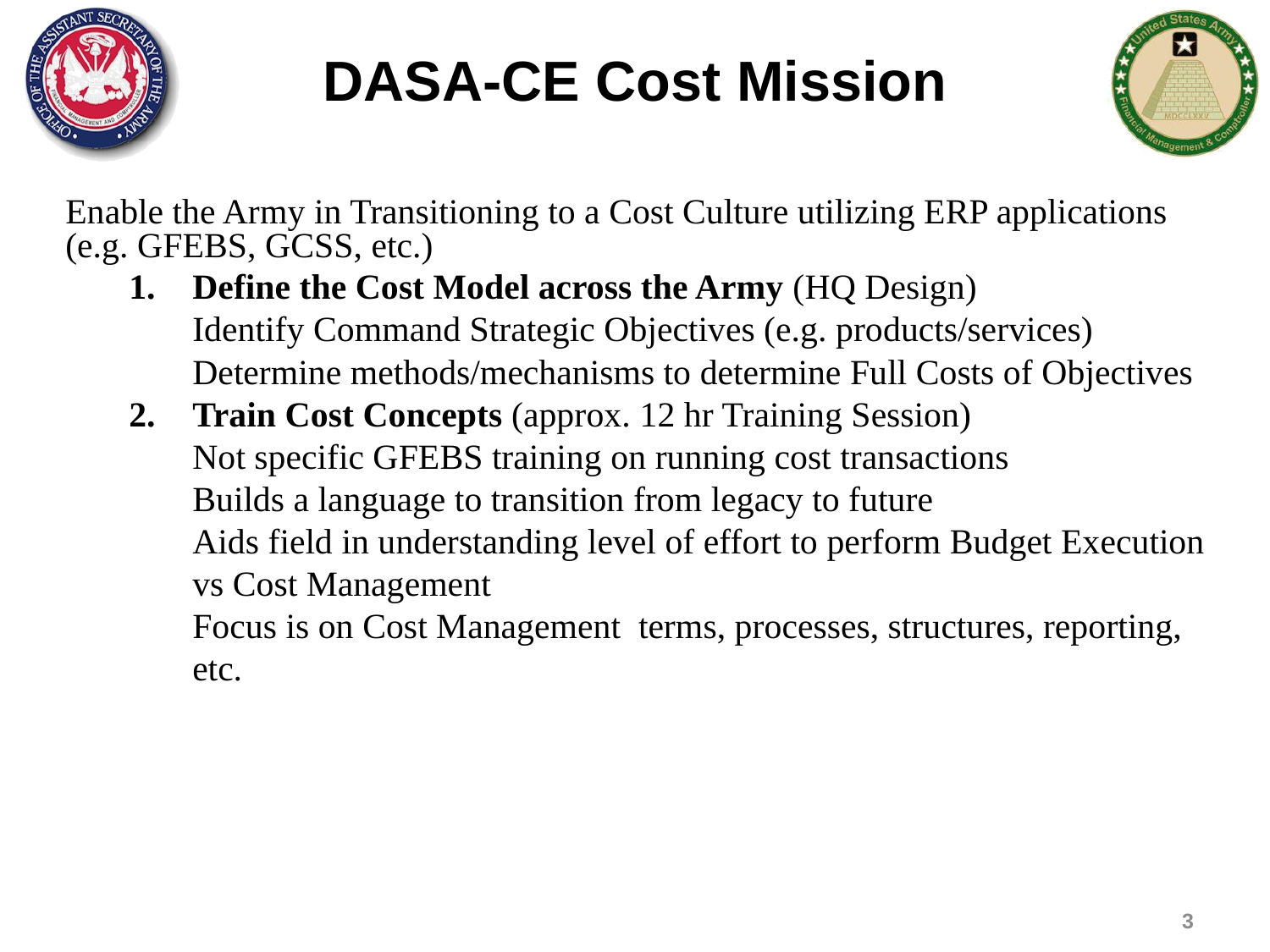

# DASA-CE Cost Mission
Enable the Army in Transitioning to a Cost Culture utilizing ERP applications (e.g. GFEBS, GCSS, etc.)
Define the Cost Model across the Army (HQ Design)
Identify Command Strategic Objectives (e.g. products/services)
Determine methods/mechanisms to determine Full Costs of Objectives
Train Cost Concepts (approx. 12 hr Training Session)
Not specific GFEBS training on running cost transactions
Builds a language to transition from legacy to future
Aids field in understanding level of effort to perform Budget Execution vs Cost Management
Focus is on Cost Management  terms, processes, structures, reporting, etc.

3